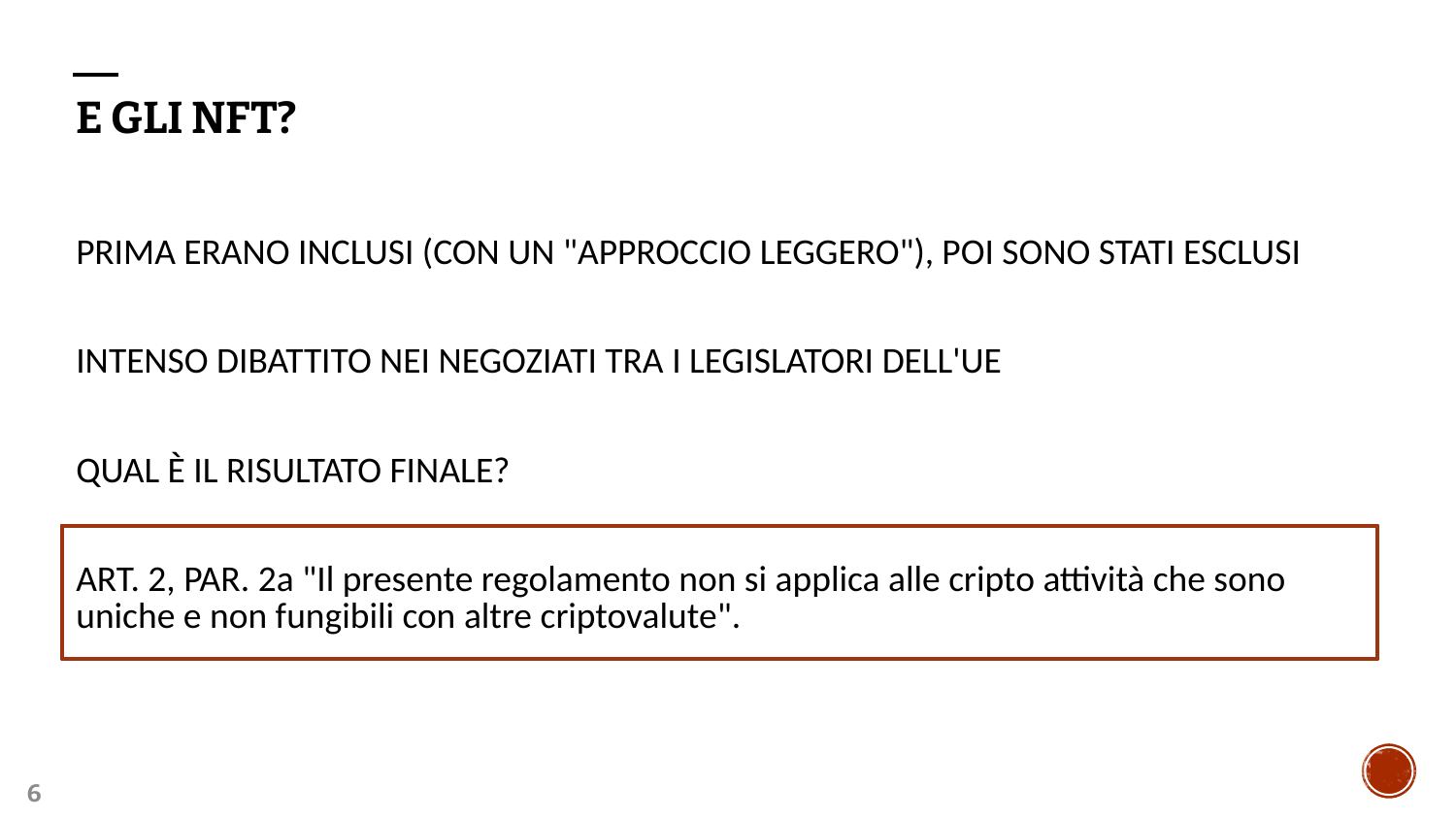

# E gli nft?
PRIMA ERANO INCLUSI (CON UN "APPROCCIO LEGGERO"), POI SONO STATI ESCLUSI

INTENSO DIBATTITO NEI NEGOZIATI TRA I LEGISLATORI DELL'UE

QUAL È IL RISULTATO FINALE?

ART. 2, PAR. 2a "Il presente regolamento non si applica alle cripto attività che sono uniche e non fungibili con altre criptovalute".

6